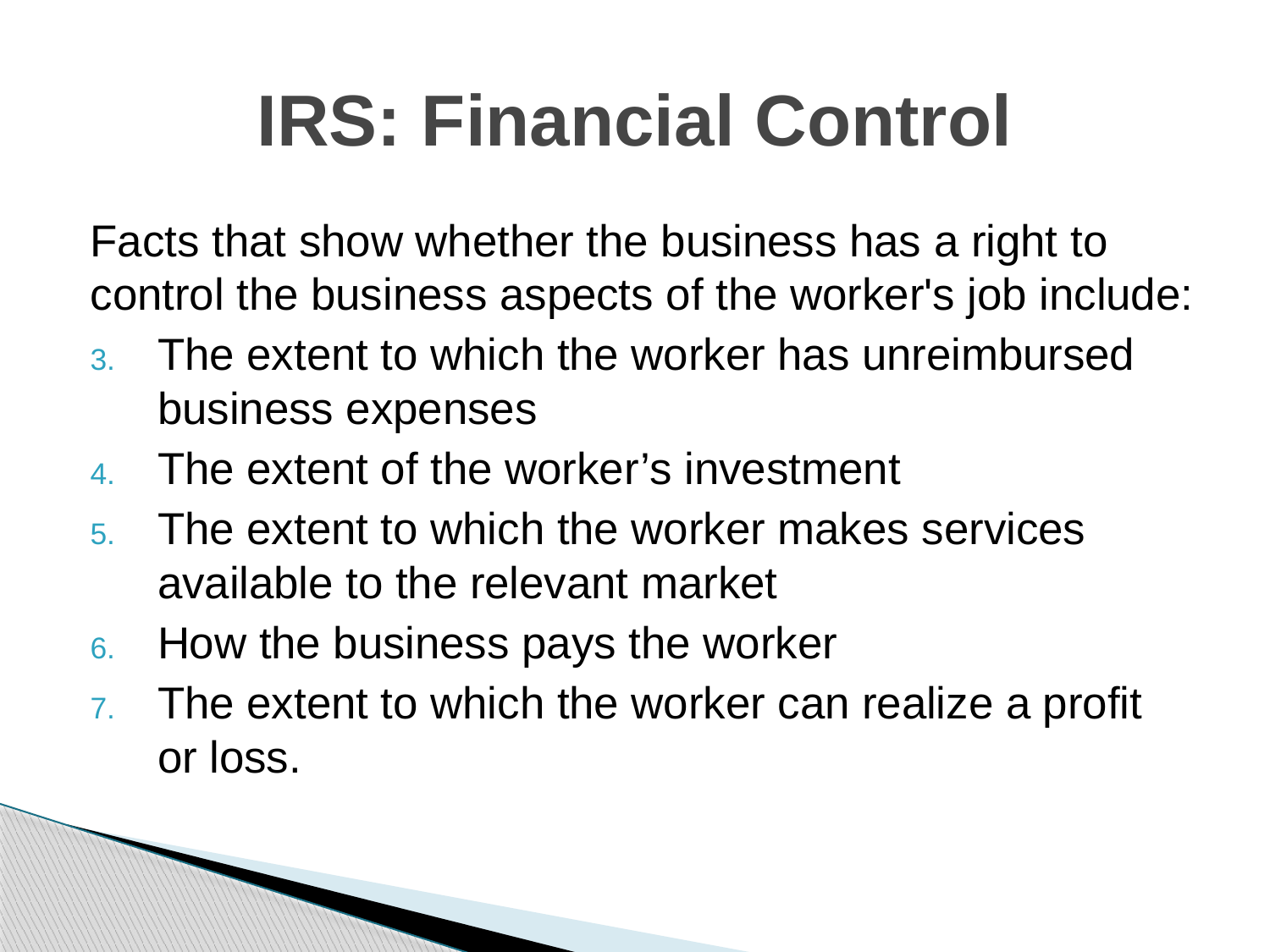

# IRS: Financial Control
Facts that show whether the business has a right to control the business aspects of the worker's job include:
The extent to which the worker has unreimbursed business expenses
The extent of the worker’s investment
The extent to which the worker makes services available to the relevant market
How the business pays the worker
The extent to which the worker can realize a profit or loss.